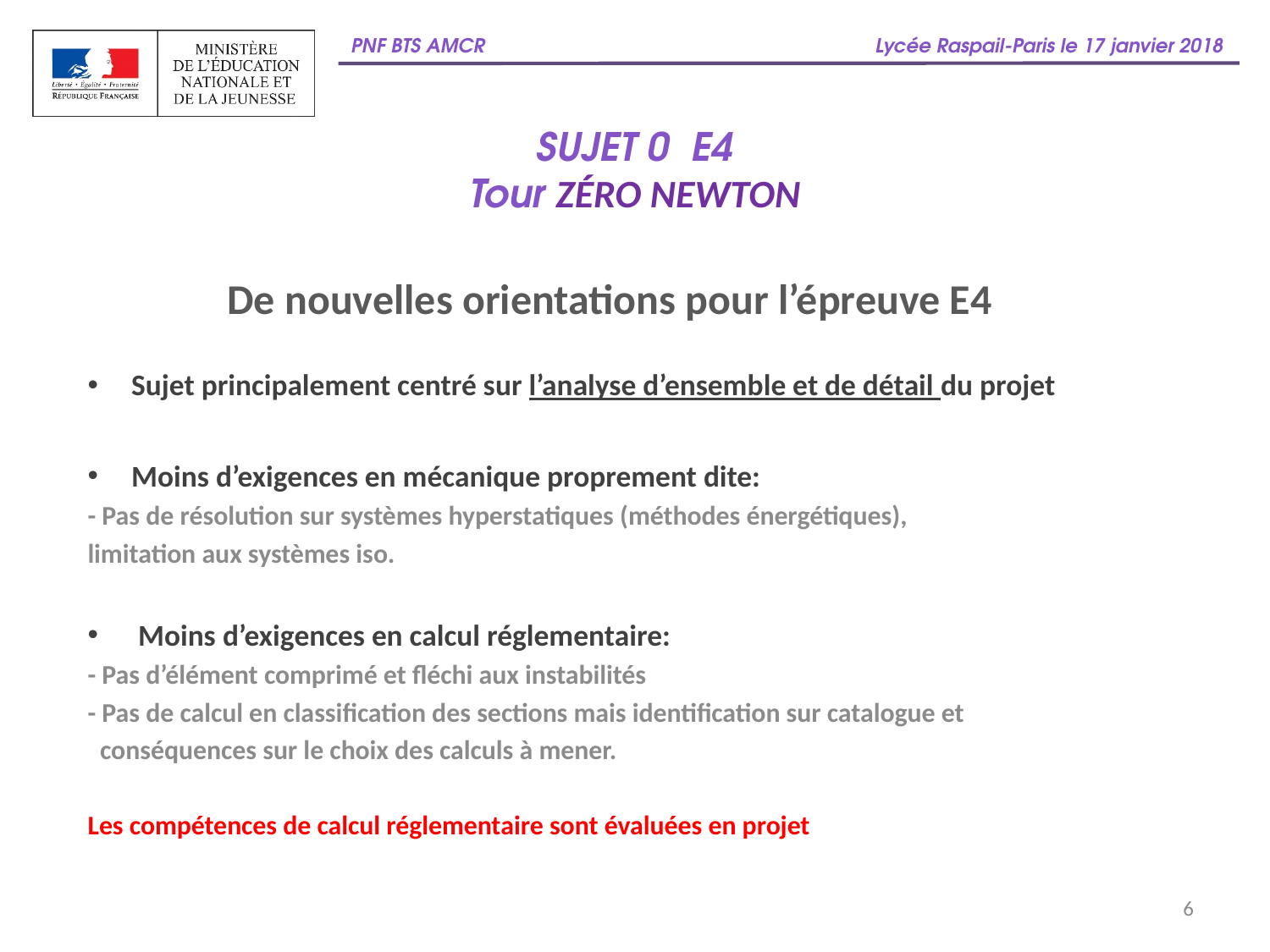

# SUJET 0  E4 Tour ZÉRO NEWTON
De nouvelles orientations pour l’épreuve E4
Sujet principalement centré sur l’analyse d’ensemble et de détail du projet

Moins d’exigences en mécanique proprement dite:
- Pas de résolution sur systèmes hyperstatiques (méthodes énergétiques),
limitation aux systèmes iso.

 Moins d’exigences en calcul réglementaire:
- Pas d’élément comprimé et fléchi aux instabilités
- Pas de calcul en classification des sections mais identification sur catalogue et
  conséquences sur le choix des calculs à mener.

Les compétences de calcul réglementaire sont évaluées en projet
6